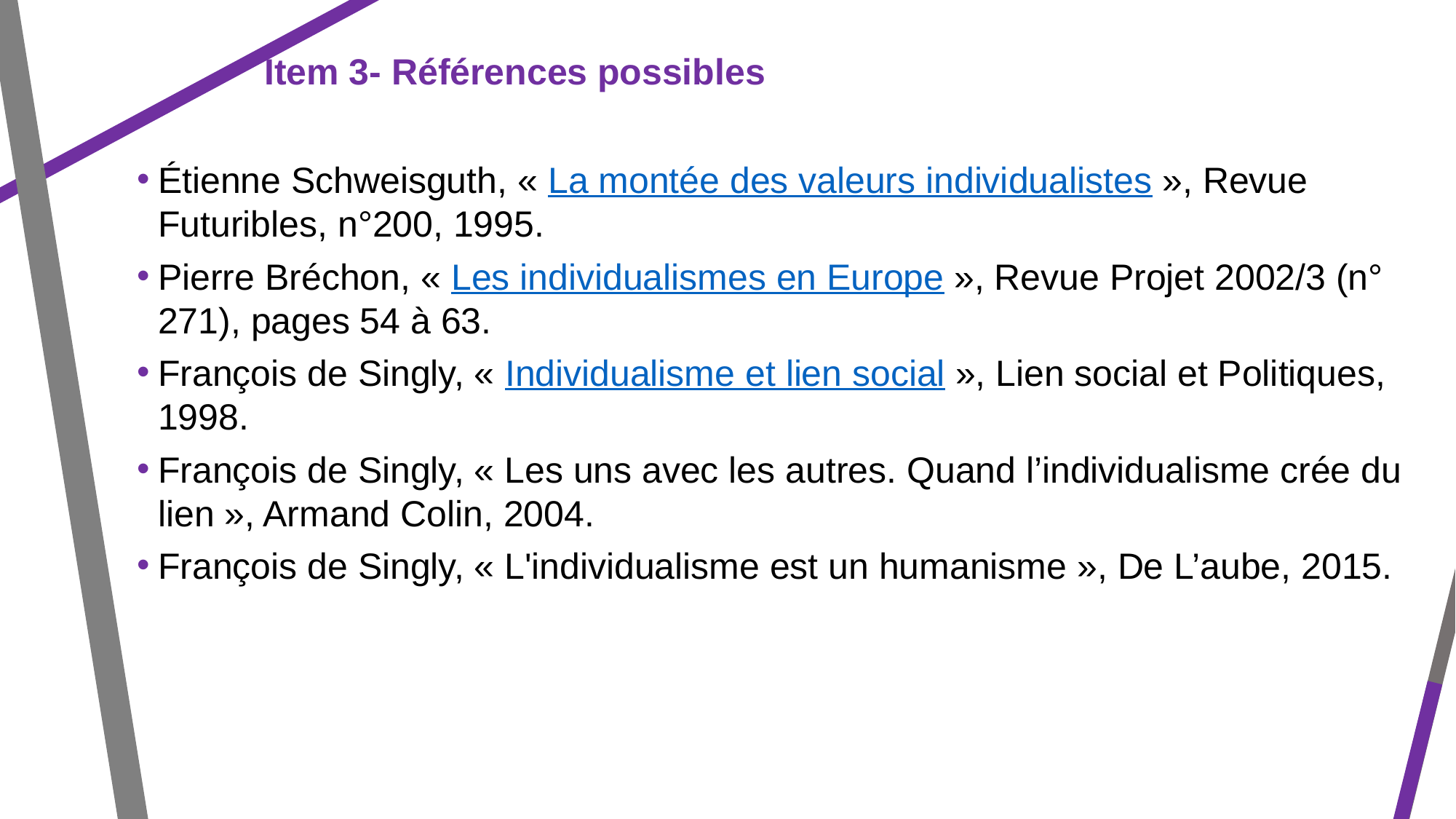

Item 3- Références possibles
Étienne Schweisguth, « La montée des valeurs individualistes », Revue Futuribles, n°200, 1995.
Pierre Bréchon, « Les individualismes en Europe », Revue Projet 2002/3 (n° 271), pages 54 à 63.
François de Singly, « Individualisme et lien social », Lien social et Politiques, 1998.
François de Singly, « Les uns avec les autres. Quand l’individualisme crée du lien », Armand Colin, 2004.
François de Singly, « L'individualisme est un humanisme », De L’aube, 2015.